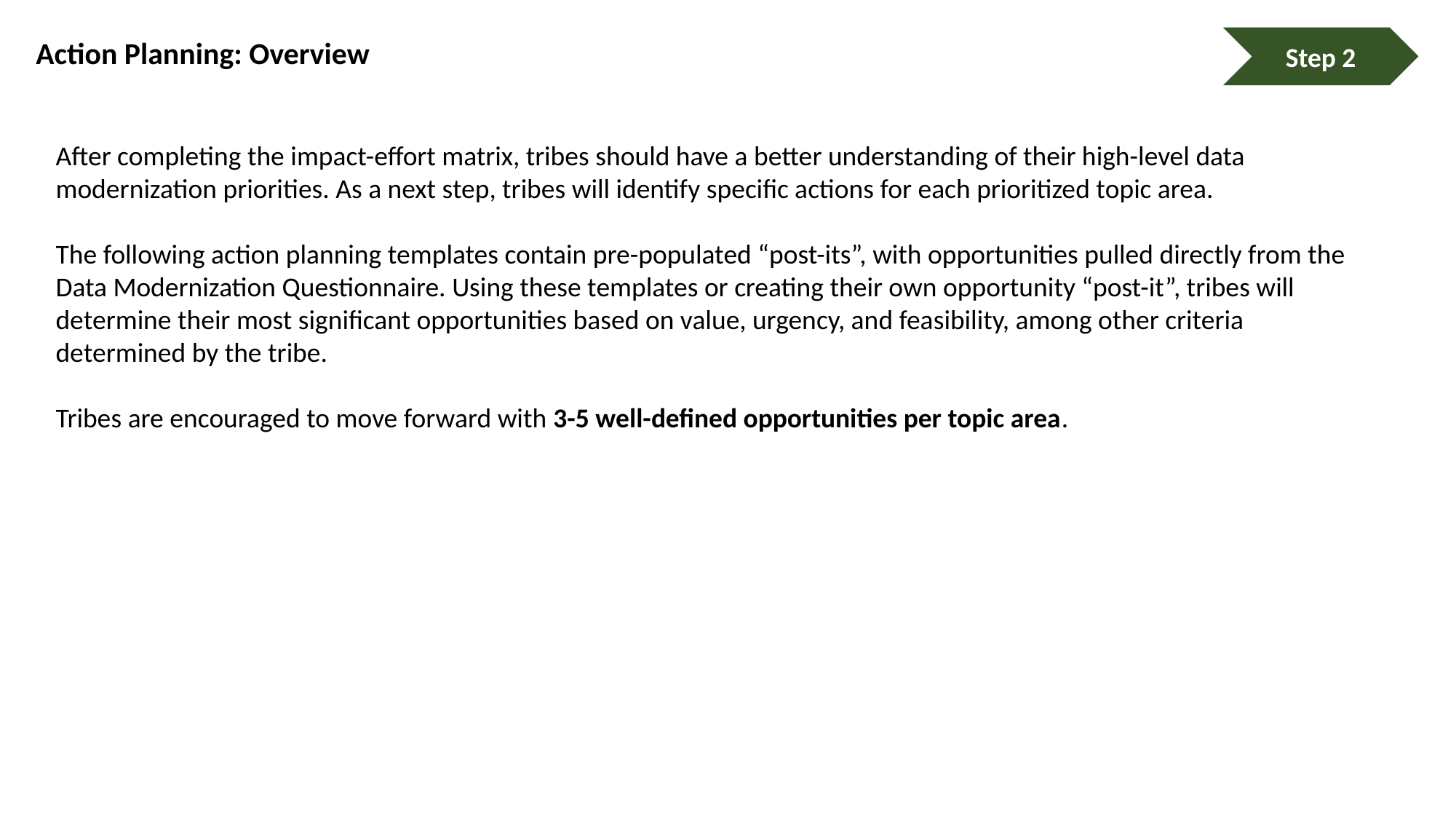

Step 2
# Action Planning: Overview
After completing the impact-effort matrix, tribes should have a better understanding of their high-level data modernization priorities. As a next step, tribes will identify specific actions for each prioritized topic area.

The following action planning templates contain pre-populated “post-its”, with opportunities pulled directly from the Data Modernization Questionnaire. Using these templates or creating their own opportunity “post-it”, tribes will determine their most significant opportunities based on value, urgency, and feasibility, among other criteria determined by the tribe.

Tribes are encouraged to move forward with 3-5 well-defined opportunities per topic area.
Step 2
After completing the impact-effort matrix, tribes should have a better understanding of their high-level data modernization priorities. As a next step, tribes will identify specific actions for each prioritized topic area.

The following action planning templates contain pre-populated “post-its”, with opportunities pulled directly from the Data Modernization Questionnaire. Using these templates or creating their own opportunity “post-it”, tribes will determine their most significant opportunities based on value, urgency, and feasibility, among other criteria determined by the tribe.

Tribes are encouraged to move forward with 3-5 well-defined opportunities per topic area.